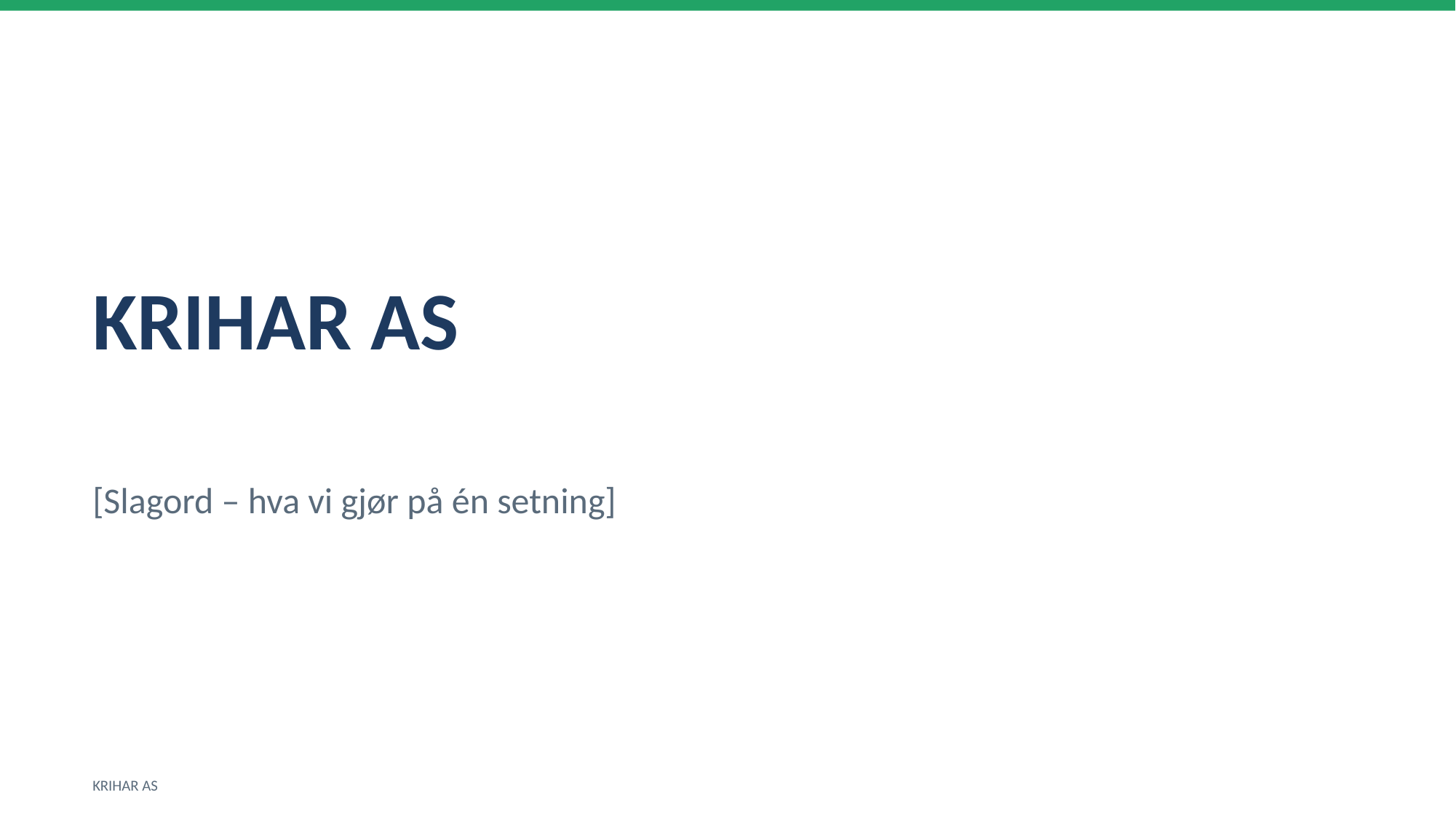

KRIHAR AS
[Slagord – hva vi gjør på én setning]
KRIHAR AS